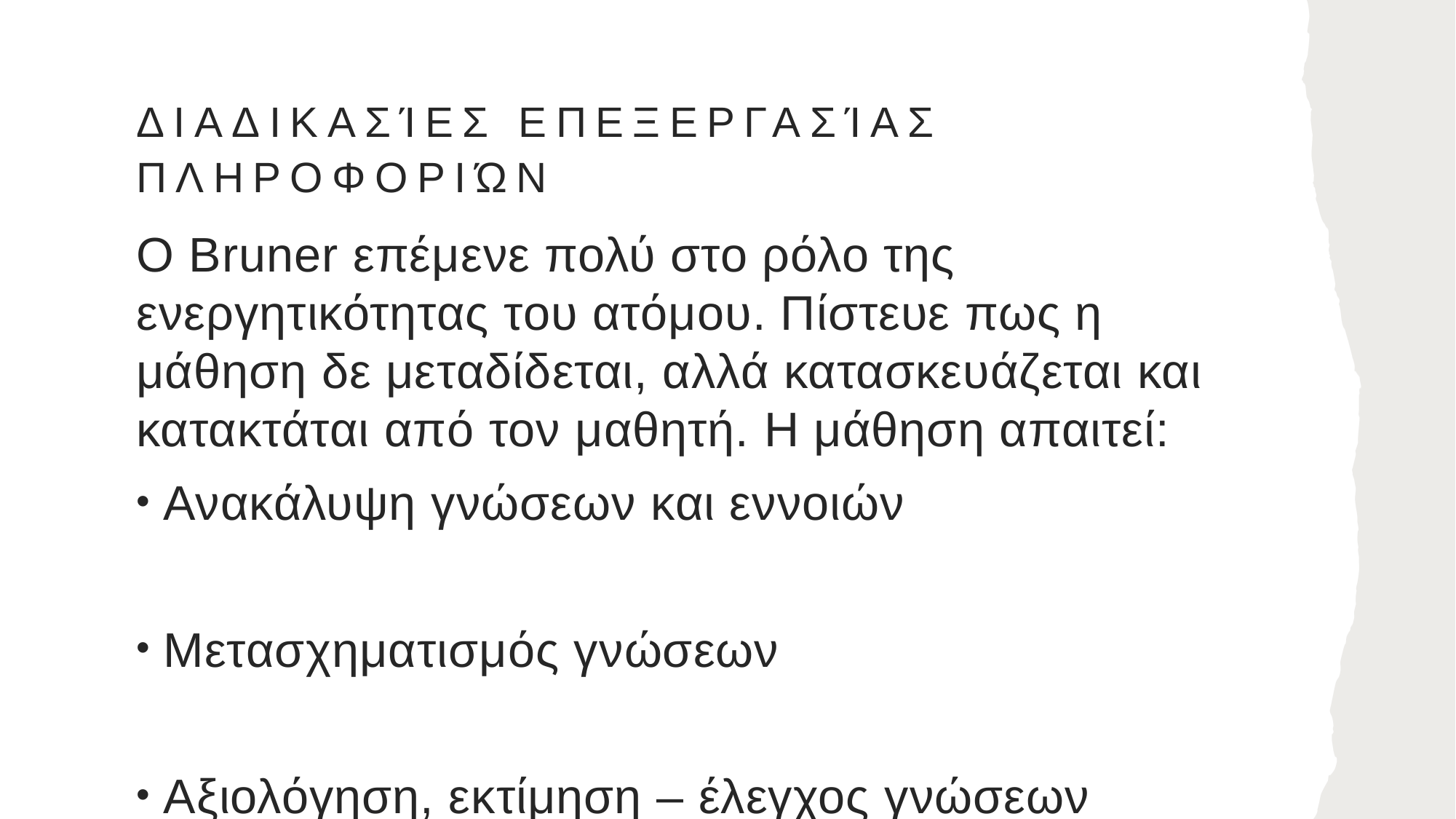

# Διαδικασίες επεξεργασίας πληροφοριών
Ο Bruner επέμενε πολύ στο ρόλο της ενεργητικότητας του ατόμου. Πίστευε πως η μάθηση δε μεταδίδεται, αλλά κατασκευάζεται και κατακτάται από τον μαθητή. Η μάθηση απαιτεί:
Ανακάλυψη γνώσεων και εννοιών

Μετασχηματισμός γνώσεων

Αξιολόγηση, εκτίμηση – έλεγχος γνώσεων